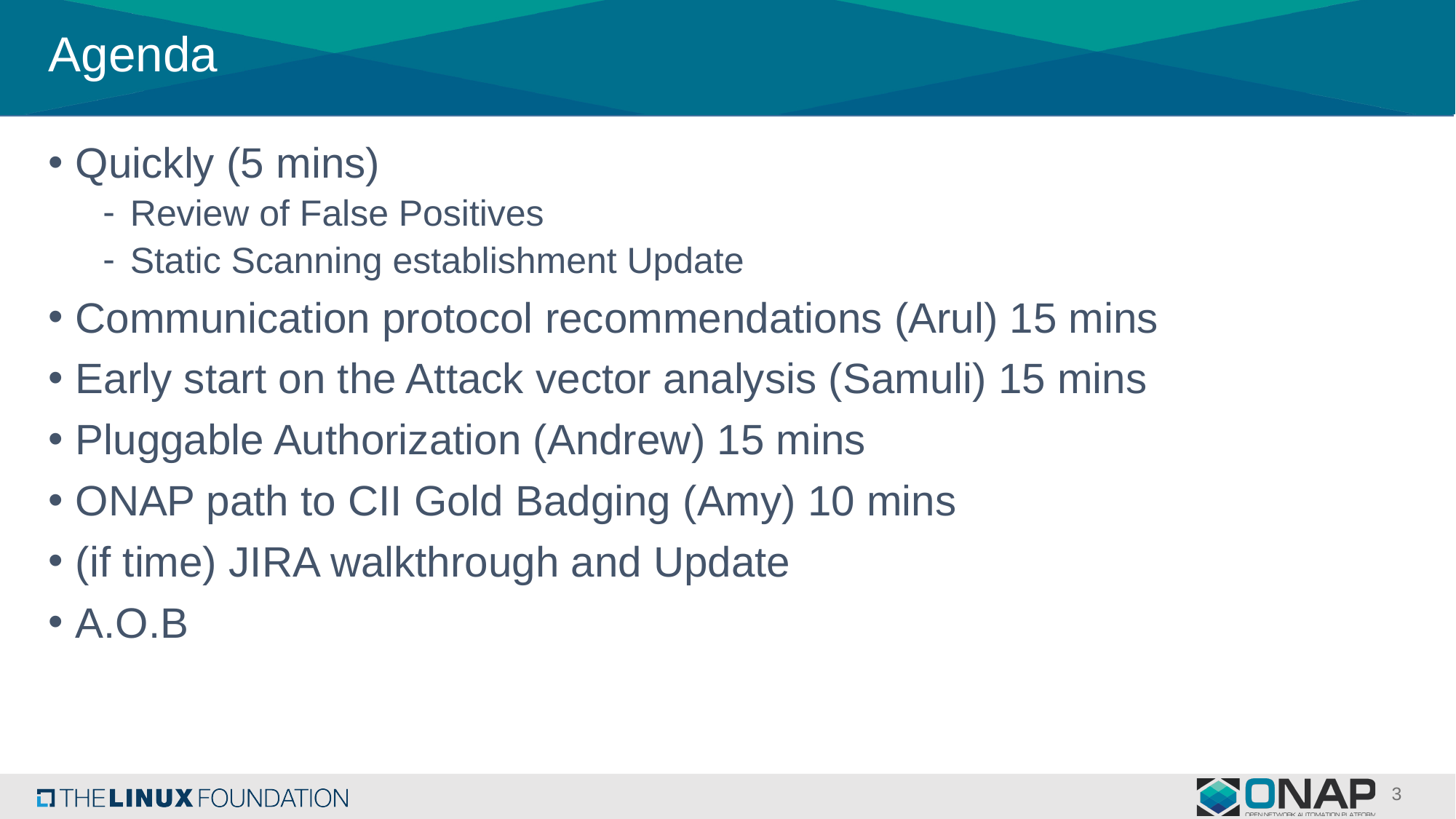

# Agenda
Quickly (5 mins)
Review of False Positives
Static Scanning establishment Update
Communication protocol recommendations (Arul) 15 mins
Early start on the Attack vector analysis (Samuli) 15 mins
Pluggable Authorization (Andrew) 15 mins
ONAP path to CII Gold Badging (Amy) 10 mins
(if time) JIRA walkthrough and Update
A.O.B

3